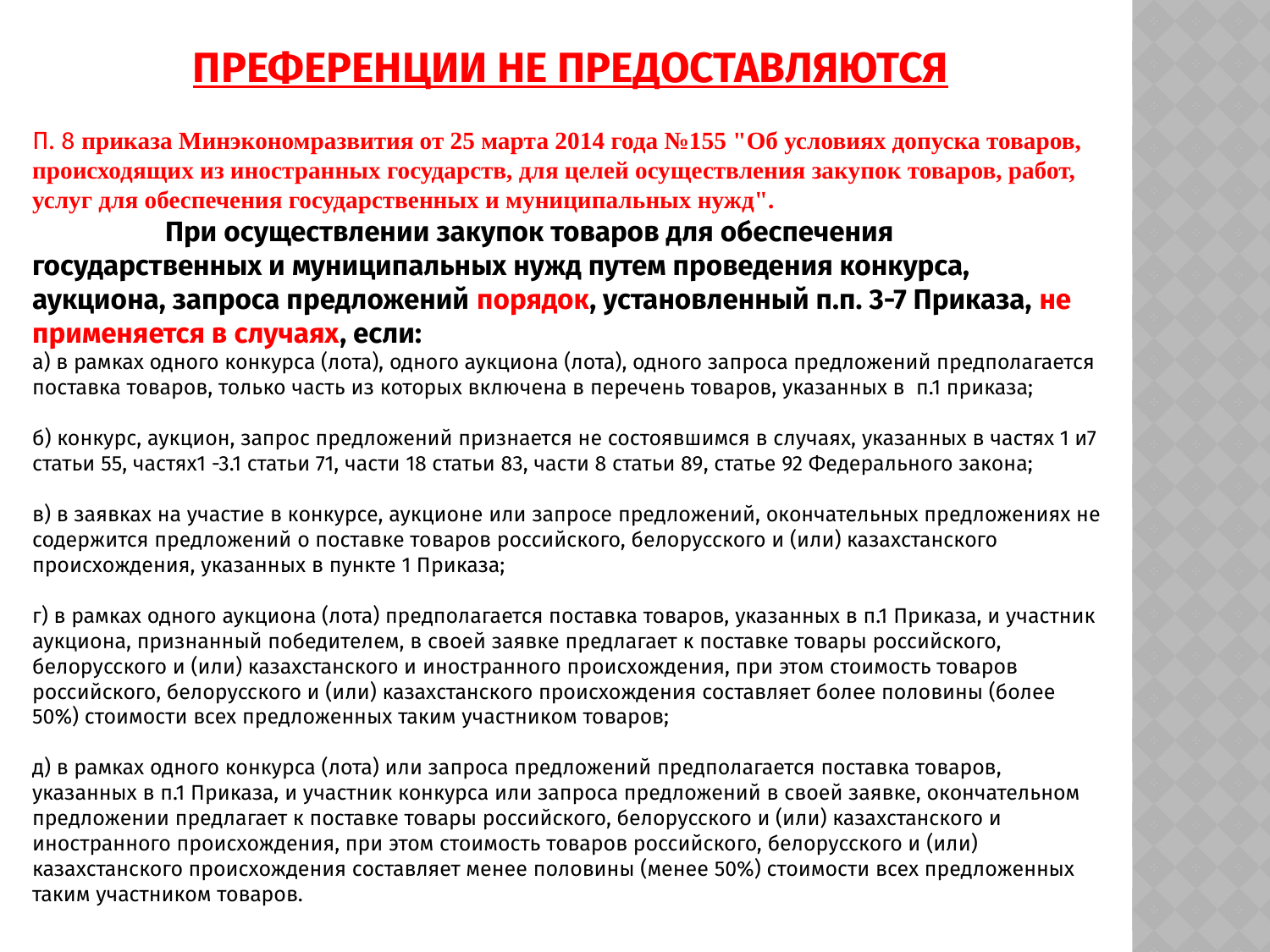

ПРЕФЕРЕНЦИИ НЕ ПРЕДОСТАВЛЯЮТСЯ

П. 8 приказа Минэкономразвития от 25 марта 2014 года №155 "Об условиях допуска товаров, происходящих из иностранных государств, для целей осуществления закупок товаров, работ, услуг для обеспечения государственных и муниципальных нужд".
	 При осуществлении закупок товаров для обеспечения государственных и муниципальных нужд путем проведения конкурса, аукциона, запроса предложений порядок, установленный п.п. 3-7 Приказа, не применяется в случаях, если:
а) в рамках одного конкурса (лота), одного аукциона (лота), одного запроса предложений предполагается поставка товаров, только часть из которых включена в перечень товаров, указанных в  п.1 приказа;

б) конкурс, аукцион, запрос предложений признается не состоявшимся в случаях, указанных в частях 1 и7 статьи 55, частях1 -3.1 статьи 71, части 18 статьи 83, части 8 статьи 89, статье 92 Федерального закона;

в) в заявках на участие в конкурсе, аукционе или запросе предложений, окончательных предложениях не содержится предложений о поставке товаров российского, белорусского и (или) казахстанского происхождения, указанных в пункте 1 Приказа;

г) в рамках одного аукциона (лота) предполагается поставка товаров, указанных в п.1 Приказа, и участник аукциона, признанный победителем, в своей заявке предлагает к поставке товары российского, белорусского и (или) казахстанского и иностранного происхождения, при этом стоимость товаров российского, белорусского и (или) казахстанского происхождения составляет более половины (более 50%) стоимости всех предложенных таким участником товаров;

д) в рамках одного конкурса (лота) или запроса предложений предполагается поставка товаров, указанных в п.1 Приказа, и участник конкурса или запроса предложений в своей заявке, окончательном предложении предлагает к поставке товары российского, белорусского и (или) казахстанского и иностранного происхождения, при этом стоимость товаров российского, белорусского и (или) казахстанского происхождения составляет менее половины (менее 50%) стоимости всех предложенных таким участником товаров.